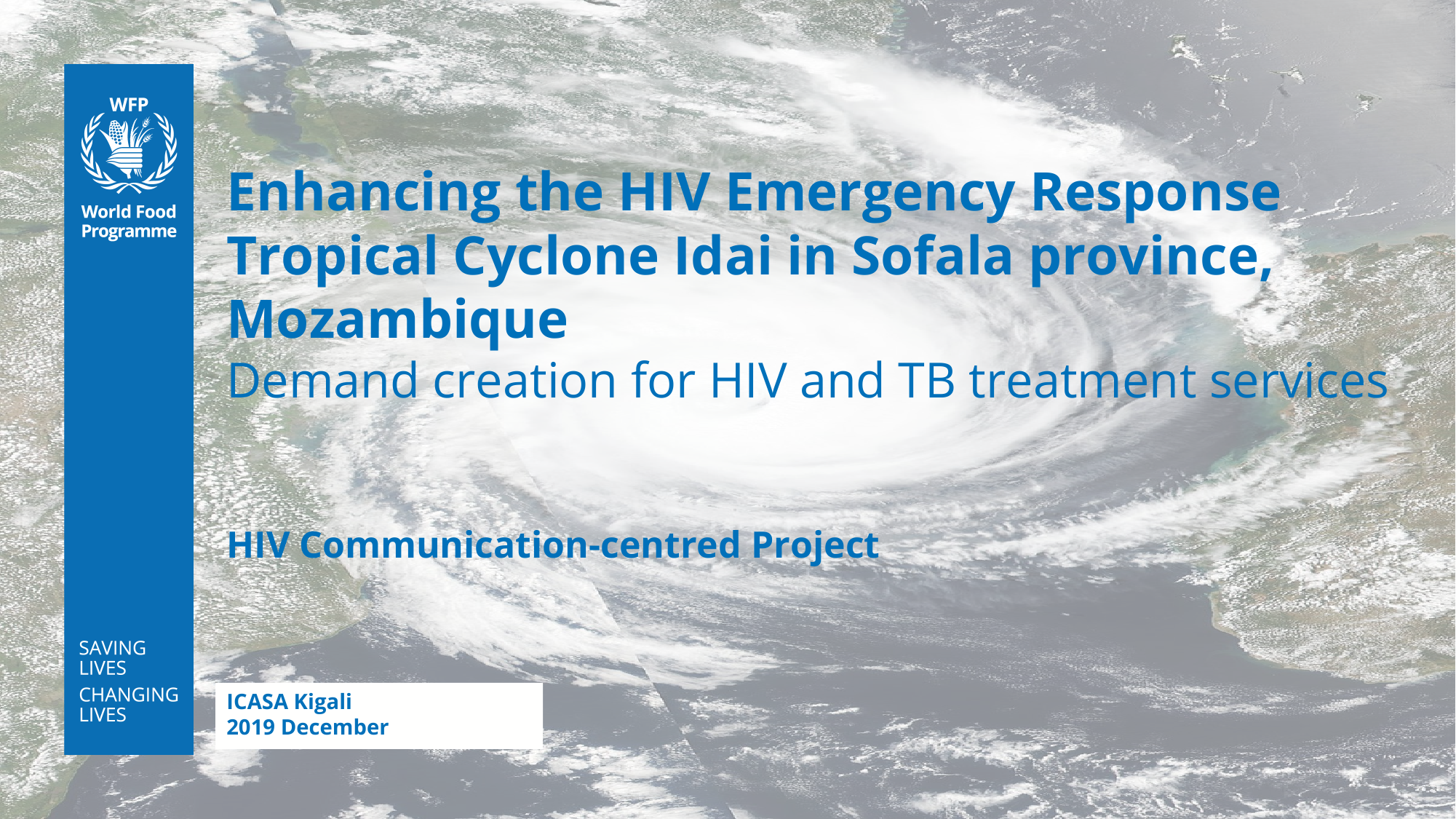

# Enhancing the HIV Emergency Response Tropical Cyclone Idai in Sofala province, Mozambique Demand creation for HIV and TB treatment services
HIV Communication-centred Project
ICASA Kigali
2019 December